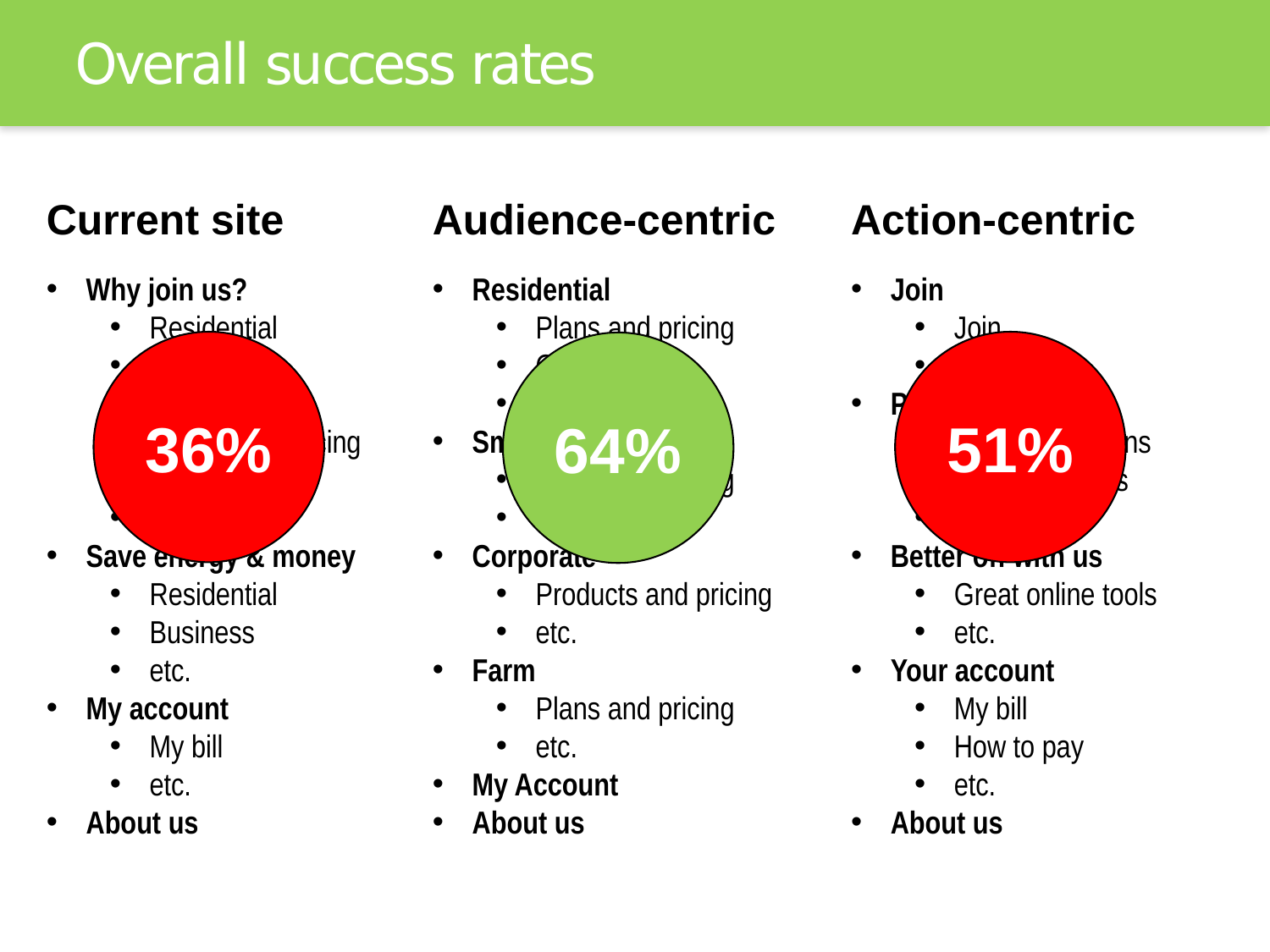

# Overall success rates
Audience-centric
Residential
Plans and pricing
Offers
etc.
Small business
Plans and pricing
etc.
Corporate
Products and pricing
etc.
Farm
Plans and pricing
etc.
My Account
About us
Action-centric
Join
Join
Moving
Plans and rates
Residential plans
Business plans
etc.
Better off with us
Great online tools
etc.
Your account
My bill
How to pay
etc.
About us
Current site
Why join us?
Residential
Business
Agribusiness
Residential pricing
Join
Offers
Save energy & money
Residential
Business
etc.
My account
My bill
etc.
About us
36%
51%
64%